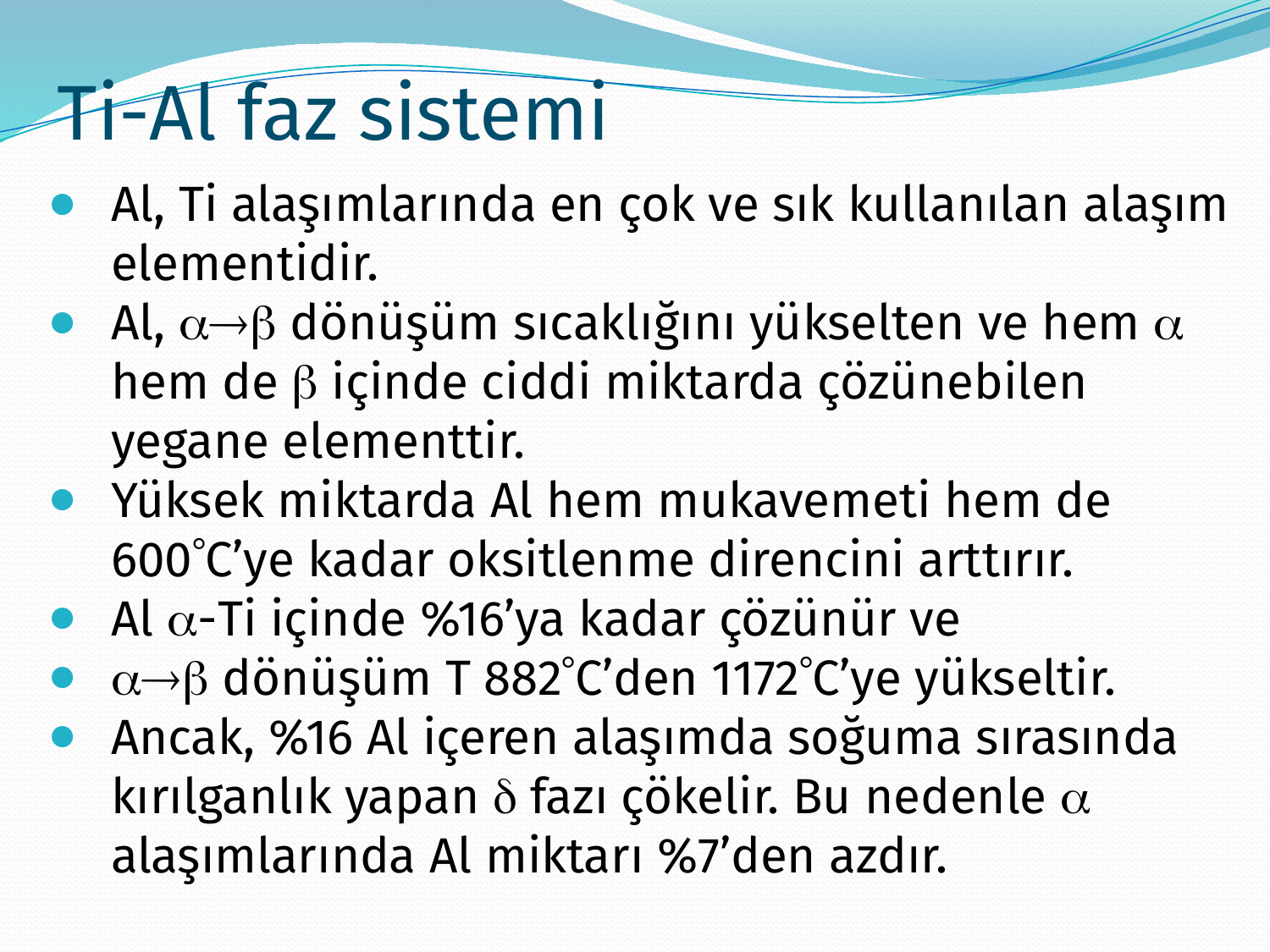

Ti-Al faz sistemi
Al, Ti alaşımlarında en çok ve sık kullanılan alaşım elementidir.
Al, α→β dönüşüm sıcaklığını yükselten ve hem α hem de β içinde ciddi miktarda çözünebilen yegane elementtir.
Yüksek miktarda Al hem mukavemeti hem de 600°C’ye kadar oksitlenme direncini arttırır.
Al α-Ti içinde %16’ya kadar çözünür ve
α→β dönüşüm T 882°C’den 1172°C’ye yükseltir.
Ancak, %16 Al içeren alaşımda soğuma sırasında kırılganlık yapan δ fazı çökelir. Bu nedenle α alaşımlarında Al miktarı %7’den azdır.